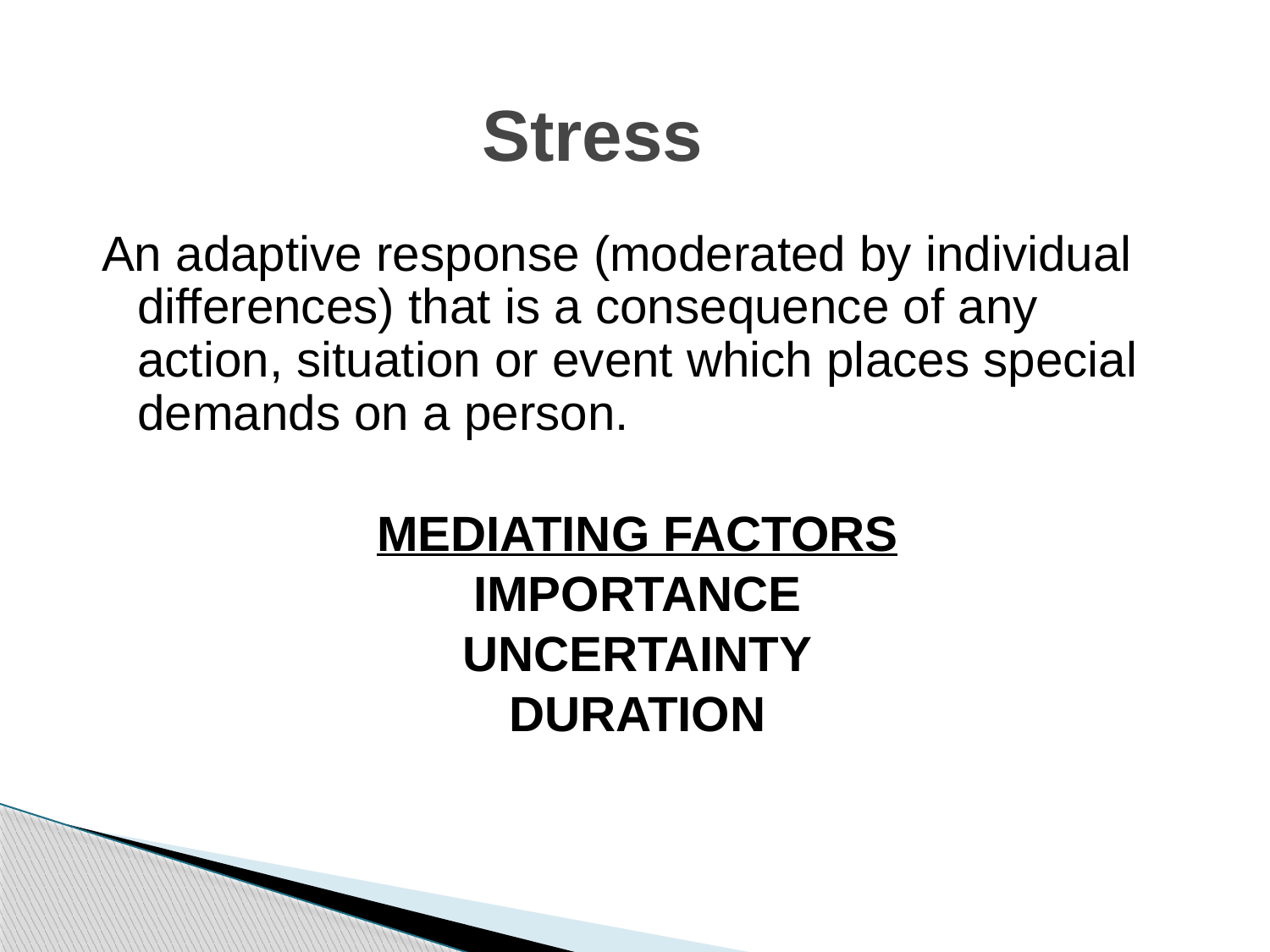

# Stress
An adaptive response (moderated by individual differences) that is a consequence of any action, situation or event which places special demands on a person.

MEDIATING FACTORS
IMPORTANCE
UNCERTAINTY
DURATION